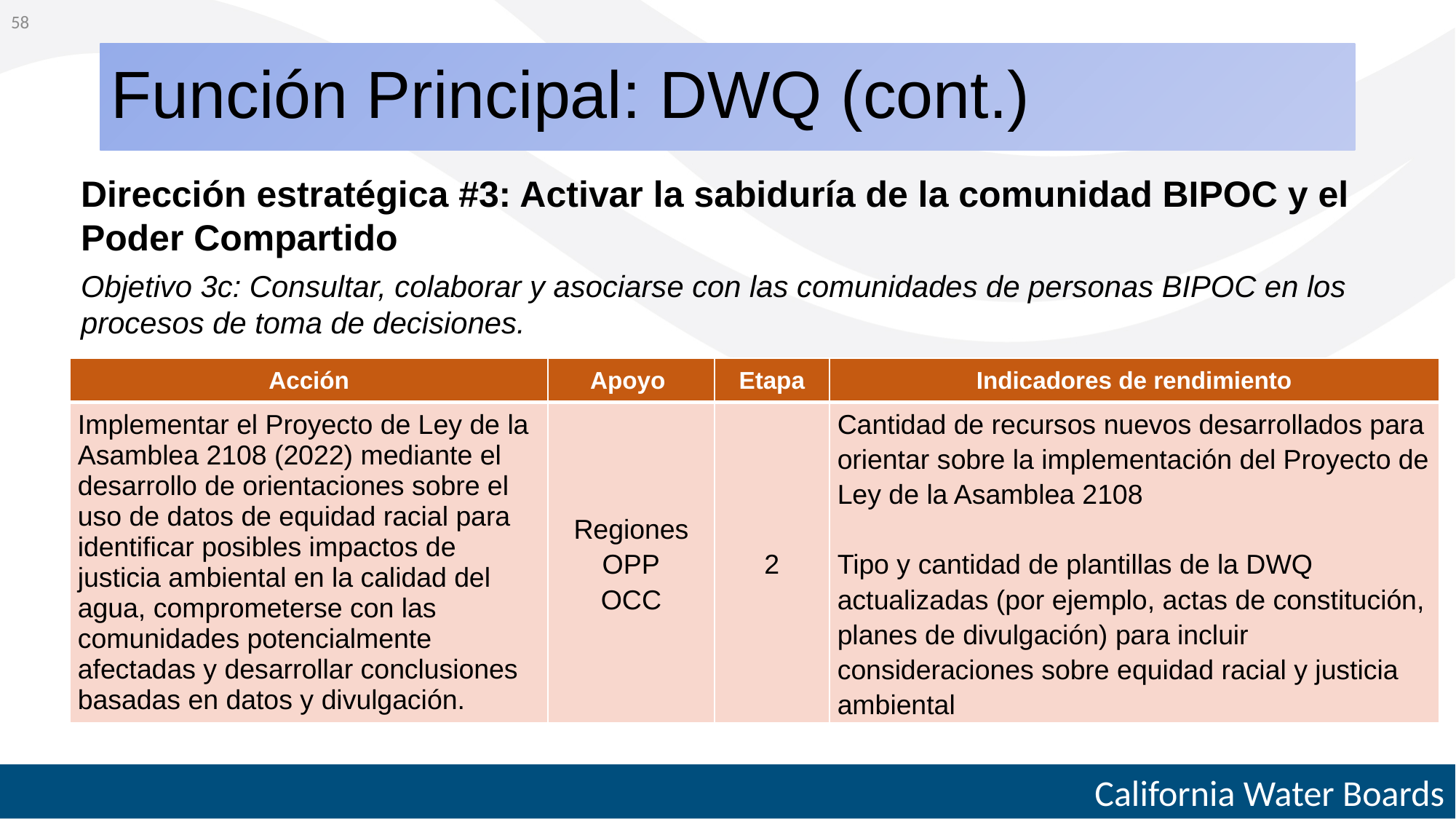

58
# Función Principal: DWQ (cont.)
Dirección estratégica #3: Activar la sabiduría de la comunidad BIPOC y el Poder Compartido
Objetivo 3c: Consultar, colaborar y asociarse con las comunidades de personas BIPOC en los procesos de toma de decisiones.
| Acción | Apoyo | Etapa | Indicadores de rendimiento |
| --- | --- | --- | --- |
| Implementar el Proyecto de Ley de la Asamblea 2108 (2022) mediante el desarrollo de orientaciones sobre el uso de datos de equidad racial para identificar posibles impactos de justicia ambiental en la calidad del agua, comprometerse con las comunidades potencialmente afectadas y desarrollar conclusiones basadas en datos y divulgación. | Regiones OPP OCC | 2 | Cantidad de recursos nuevos desarrollados para orientar sobre la implementación del Proyecto de Ley de la Asamblea 2108   Tipo y cantidad de plantillas de la DWQ actualizadas (por ejemplo, actas de constitución, planes de divulgación) para incluir consideraciones sobre equidad racial y justicia ambiental |